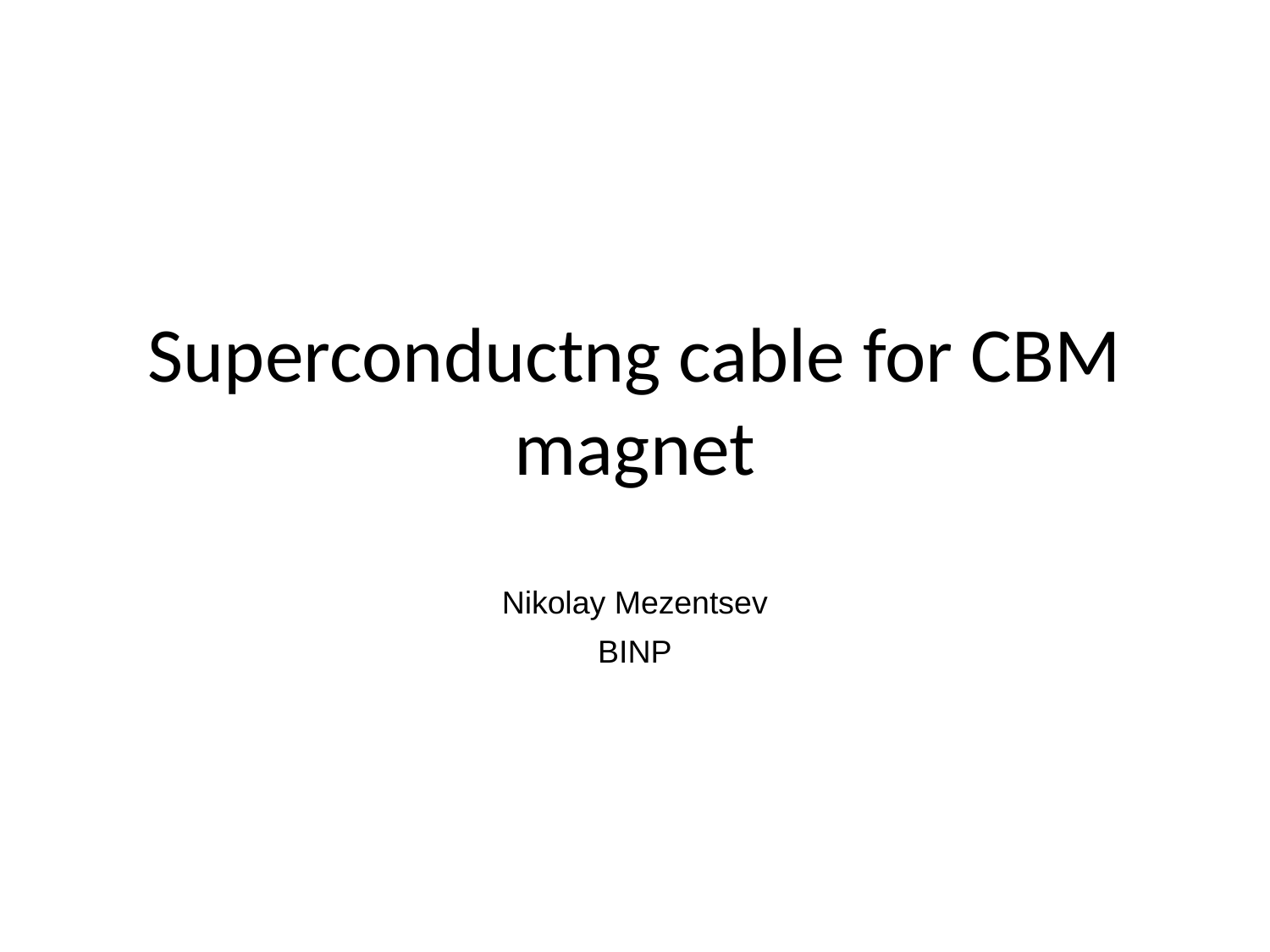

# Superconductng cable for CBM magnet
Nikolay Mezentsev
BINP